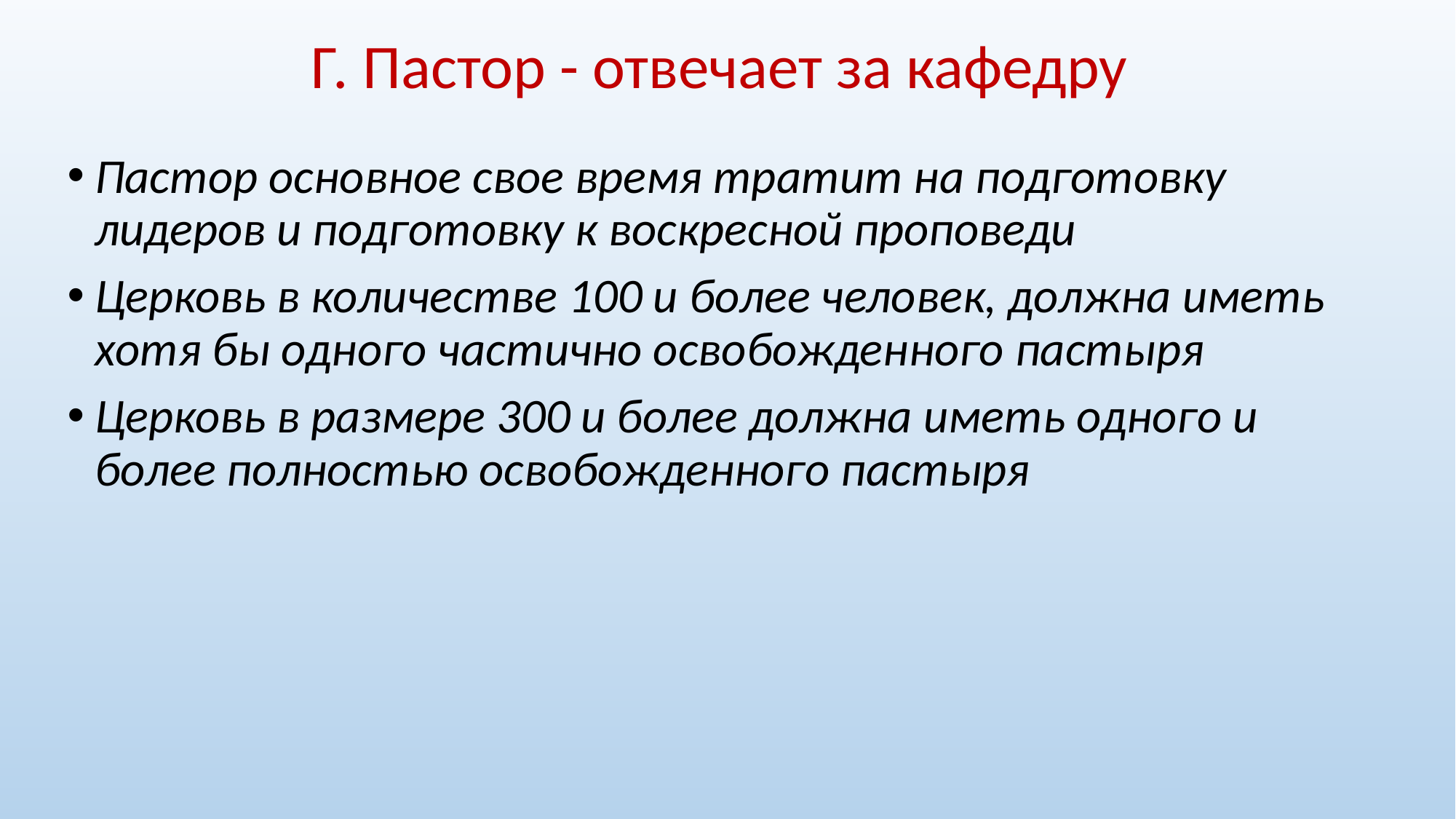

# Г. Пастор - отвечает за кафедру
Пастор основное свое время тратит на подготовку лидеров и подготовку к воскресной проповеди
Церковь в количестве 100 и более человек, должна иметь хотя бы одного частично освобожденного пастыря
Церковь в размере 300 и более должна иметь одного и более полностью освобожденного пастыря